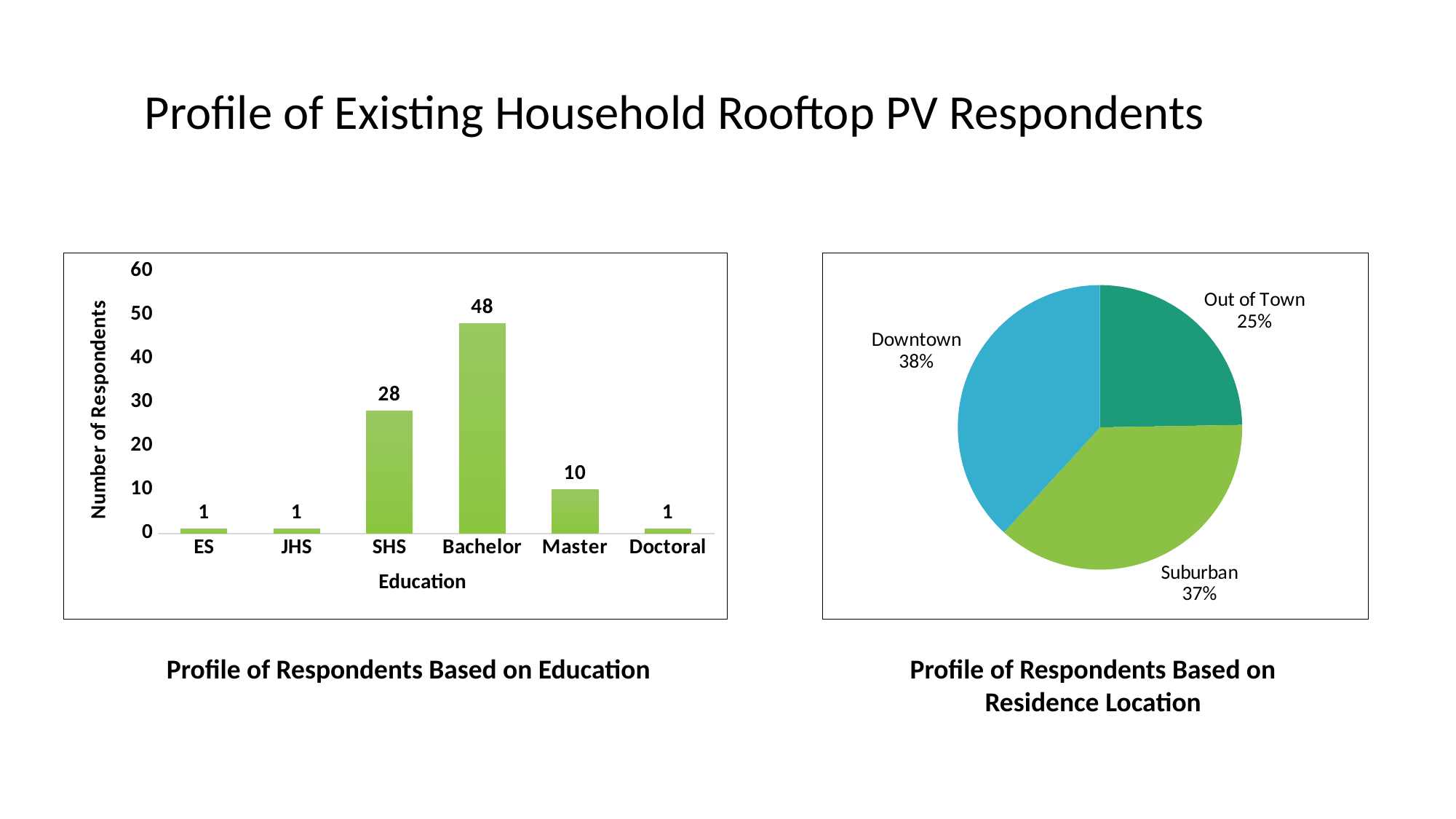

Profile of Existing Household Rooftop PV Respondents

### Chart

| Category | Total |
|---|---|
| ES | 1.0 |
| JHS | 1.0 |
| SHS | 28.0 |
| Bachelor | 48.0 |
| Master | 10.0 |
| Doctoral | 1.0 |

### Chart

| Category | Total |
|---|---|
| Luar Kota | 22.0 |
| Pinggir Kota | 33.0 |
| Tengah Kota | 34.0 |
Profile of Respondents Based on Education
Profile of Respondents Based on Residence Location